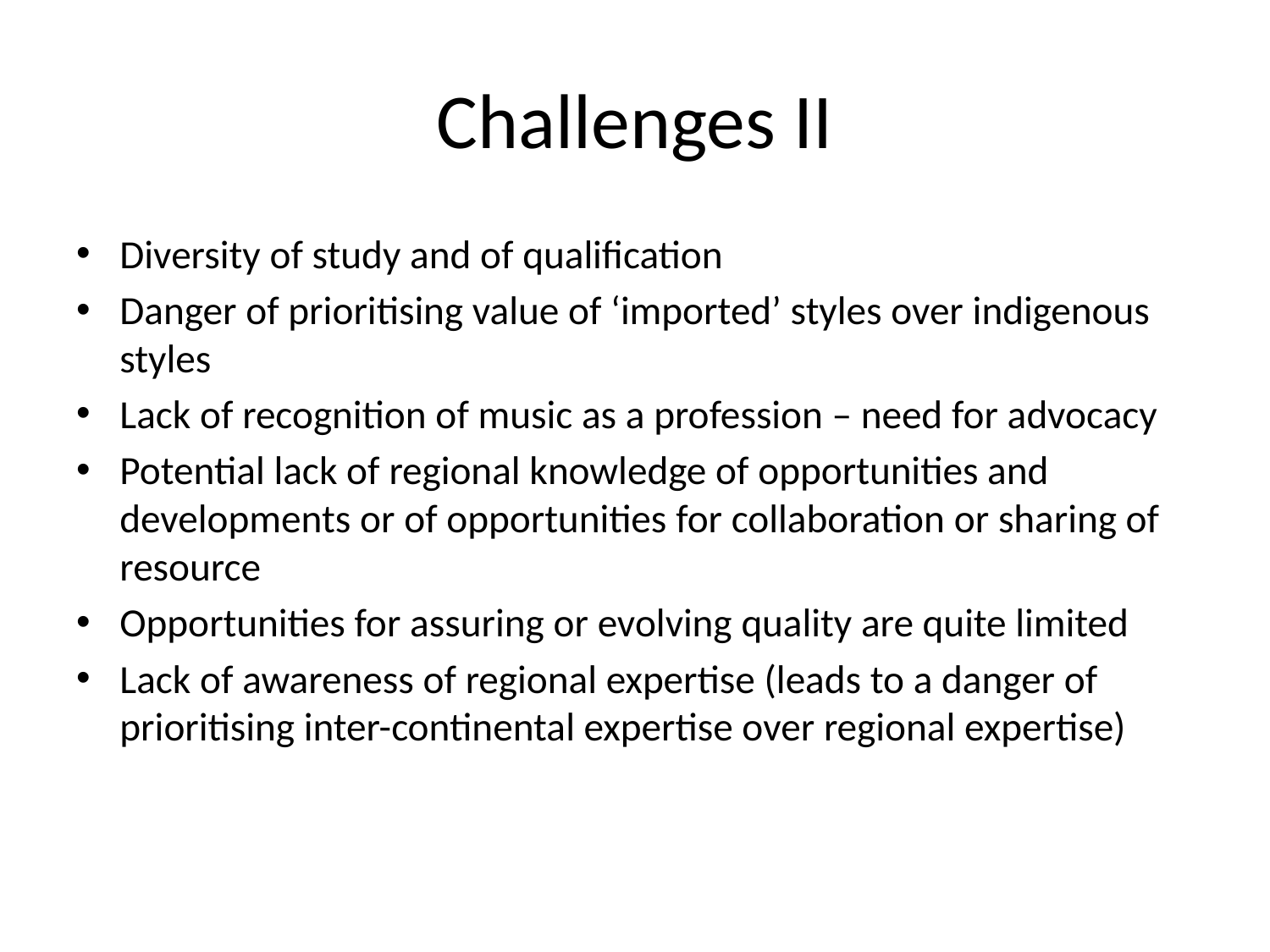

# Challenges II
Diversity of study and of qualification
Danger of prioritising value of ‘imported’ styles over indigenous styles
Lack of recognition of music as a profession – need for advocacy
Potential lack of regional knowledge of opportunities and developments or of opportunities for collaboration or sharing of resource
Opportunities for assuring or evolving quality are quite limited
Lack of awareness of regional expertise (leads to a danger of prioritising inter-continental expertise over regional expertise)